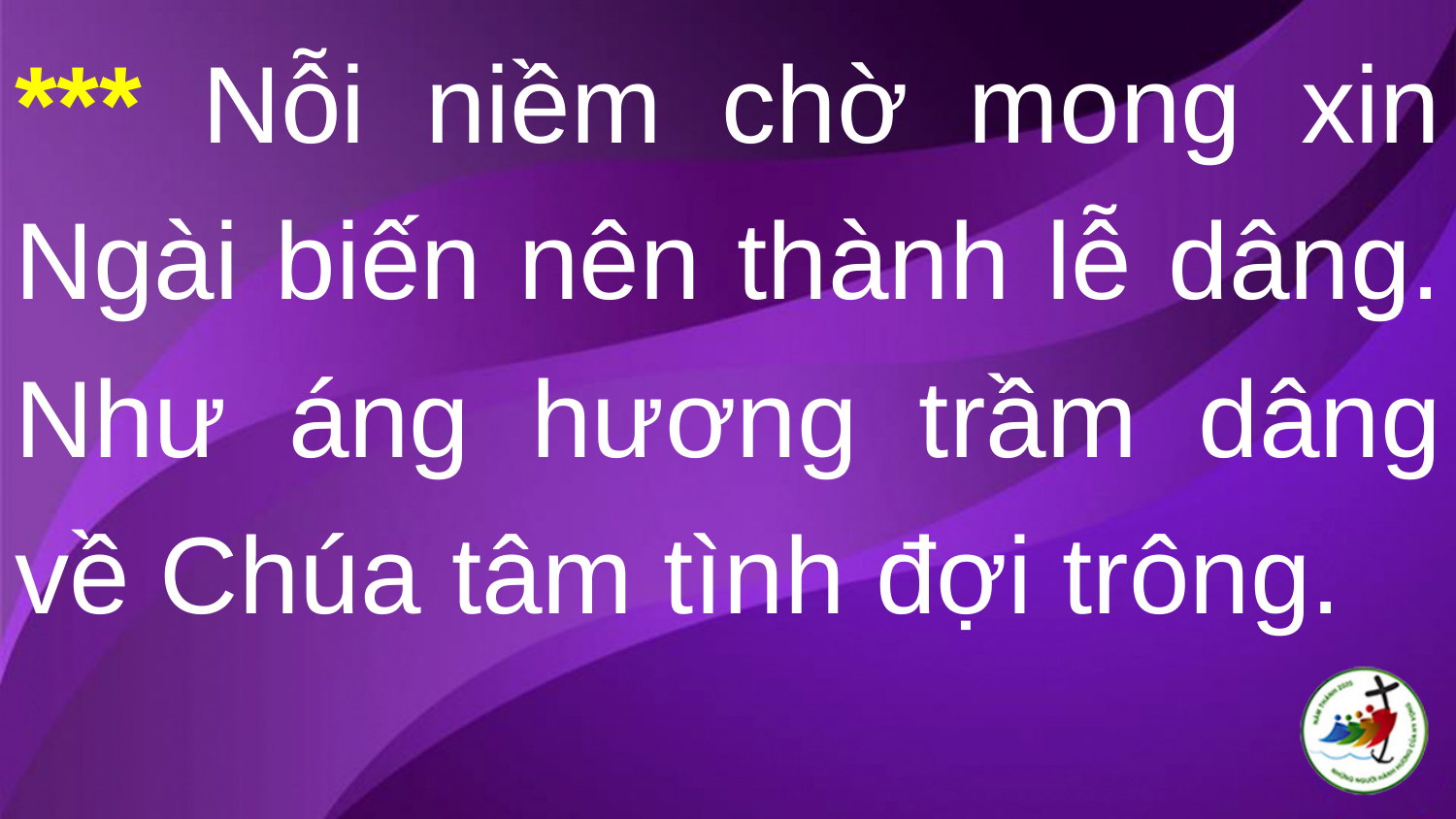

*** Nỗi niềm chờ mong xin Ngài biến nên thành lễ dâng. Như áng hương trầm dâng về Chúa tâm tình đợi trông.